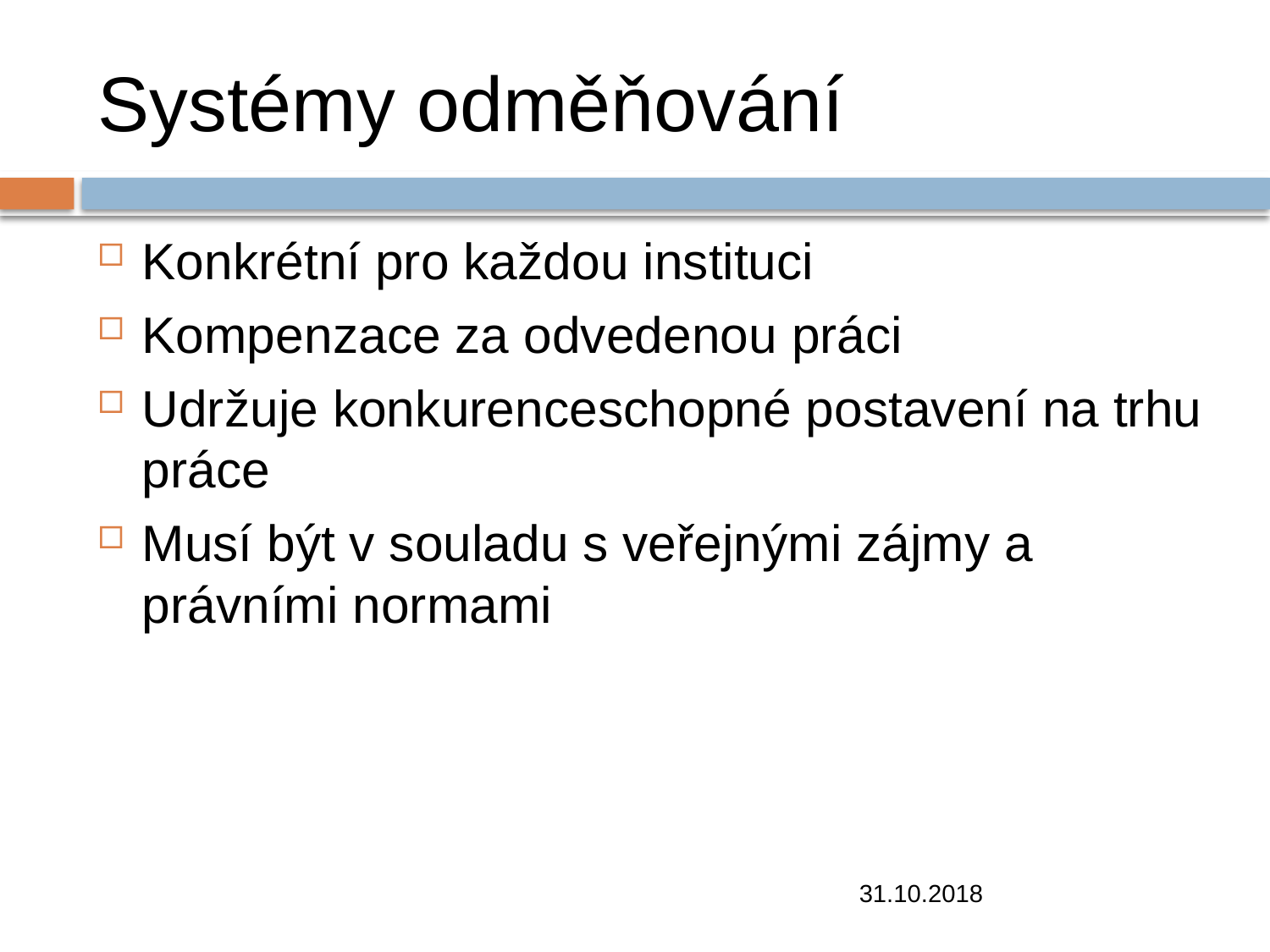

# Systémy odměňování
Konkrétní pro každou instituci
Kompenzace za odvedenou práci
Udržuje konkurenceschopné postavení na trhu práce
Musí být v souladu s veřejnými zájmy a právními normami
31.10.2018